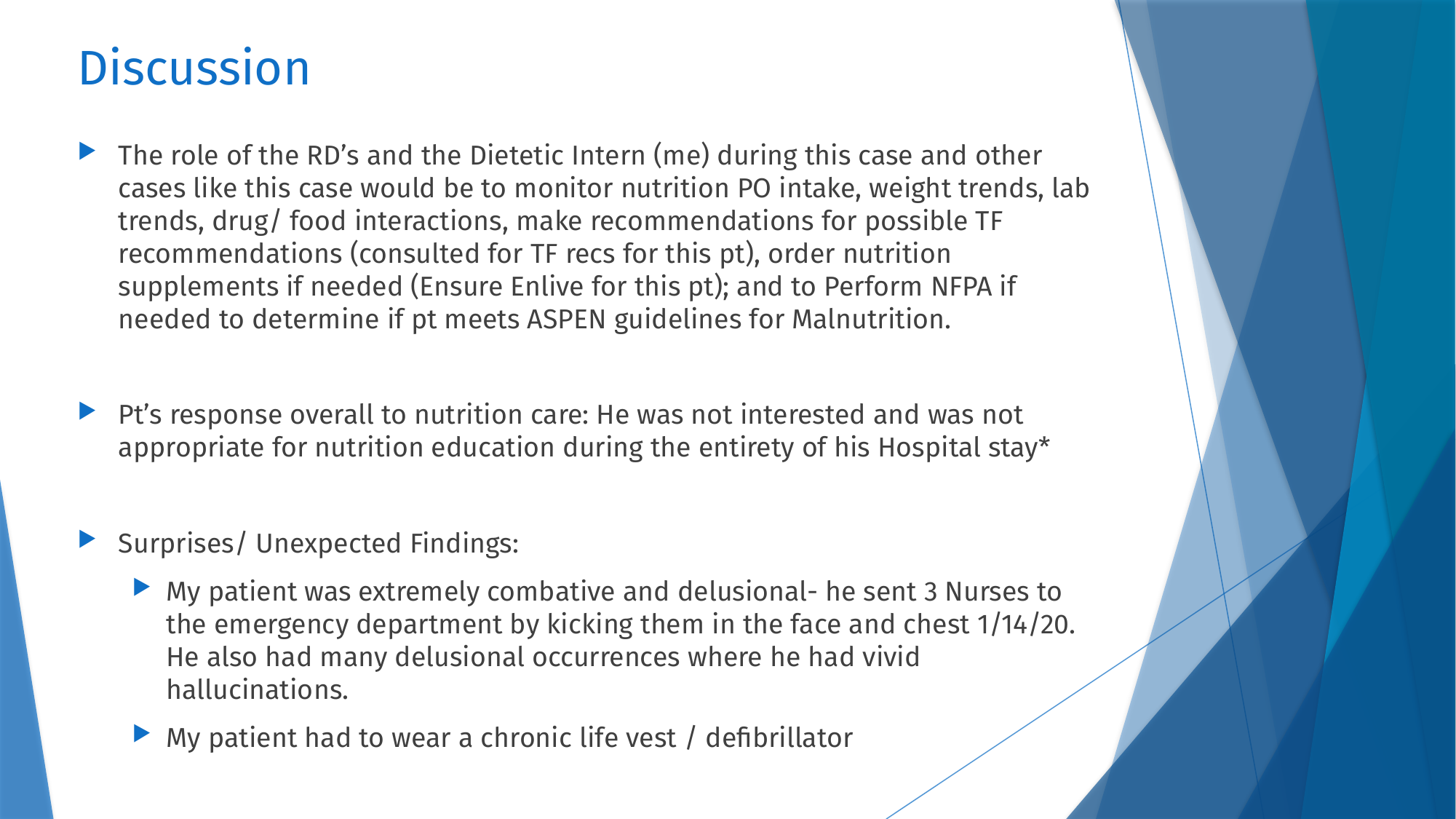

# Discussion
The role of the RD’s and the Dietetic Intern (me) during this case and other cases like this case would be to monitor nutrition PO intake, weight trends, lab trends, drug/ food interactions, make recommendations for possible TF recommendations (consulted for TF recs for this pt), order nutrition supplements if needed (Ensure Enlive for this pt); and to Perform NFPA if needed to determine if pt meets ASPEN guidelines for Malnutrition.

Pt’s response overall to nutrition care: He was not interested and was not appropriate for nutrition education during the entirety of his Hospital stay*

Surprises/ Unexpected Findings:
My patient was extremely combative and delusional- he sent 3 Nurses to the emergency department by kicking them in the face and chest 1/14/20. He also had many delusional occurrences where he had vivid hallucinations.
My patient had to wear a chronic life vest / defibrillator